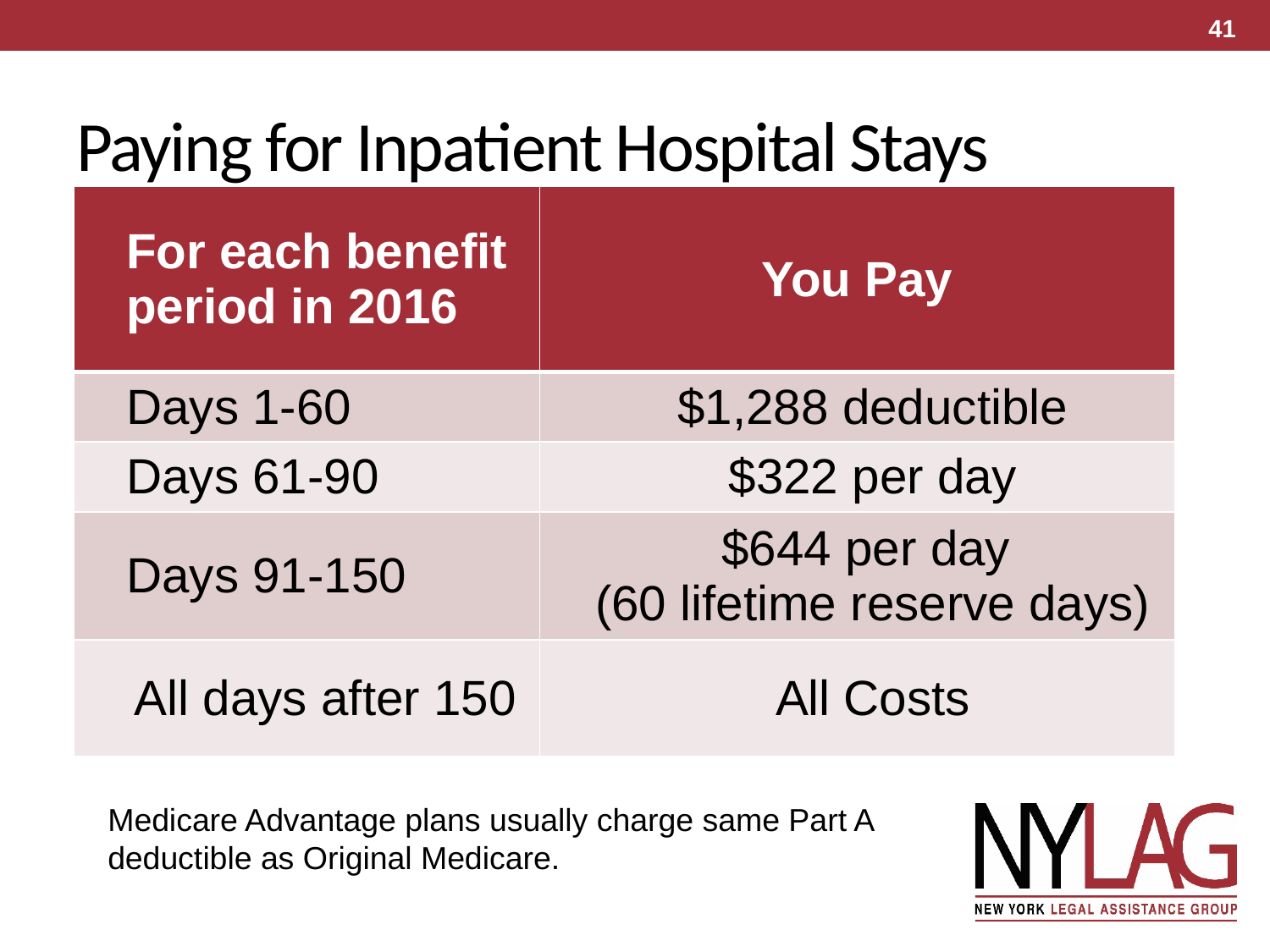

41
# Paying for Inpatient Hospital Stays
| For each benefit period in 2016 | You Pay |
| --- | --- |
| Days 1-60 | $1,288 deductible |
| Days 61-90 | $322 per day |
| Days 91-150 | $644 per day (60 lifetime reserve days) |
| All days after 150 | All Costs |
Medicare Advantage plans usually charge same Part A deductible as Original Medicare.